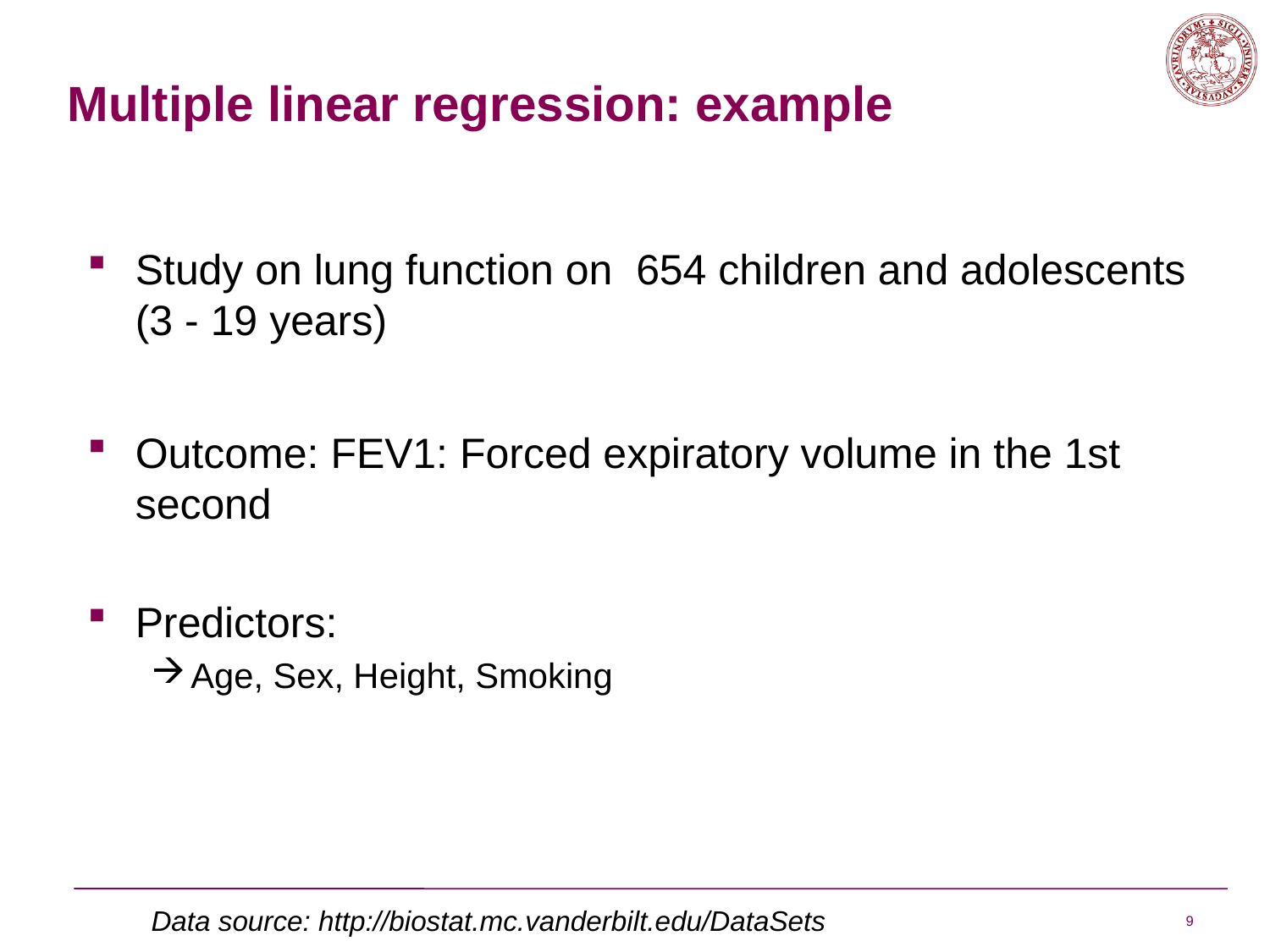

# Multiple linear regression: example
Study on lung function on  654 children and adolescents (3 - 19 years)

Outcome: FEV1: Forced expiratory volume in the 1st second

Predictors:
Age, Sex, Height, Smoking

Data source: http://biostat.mc.vanderbilt.edu/DataSets

9